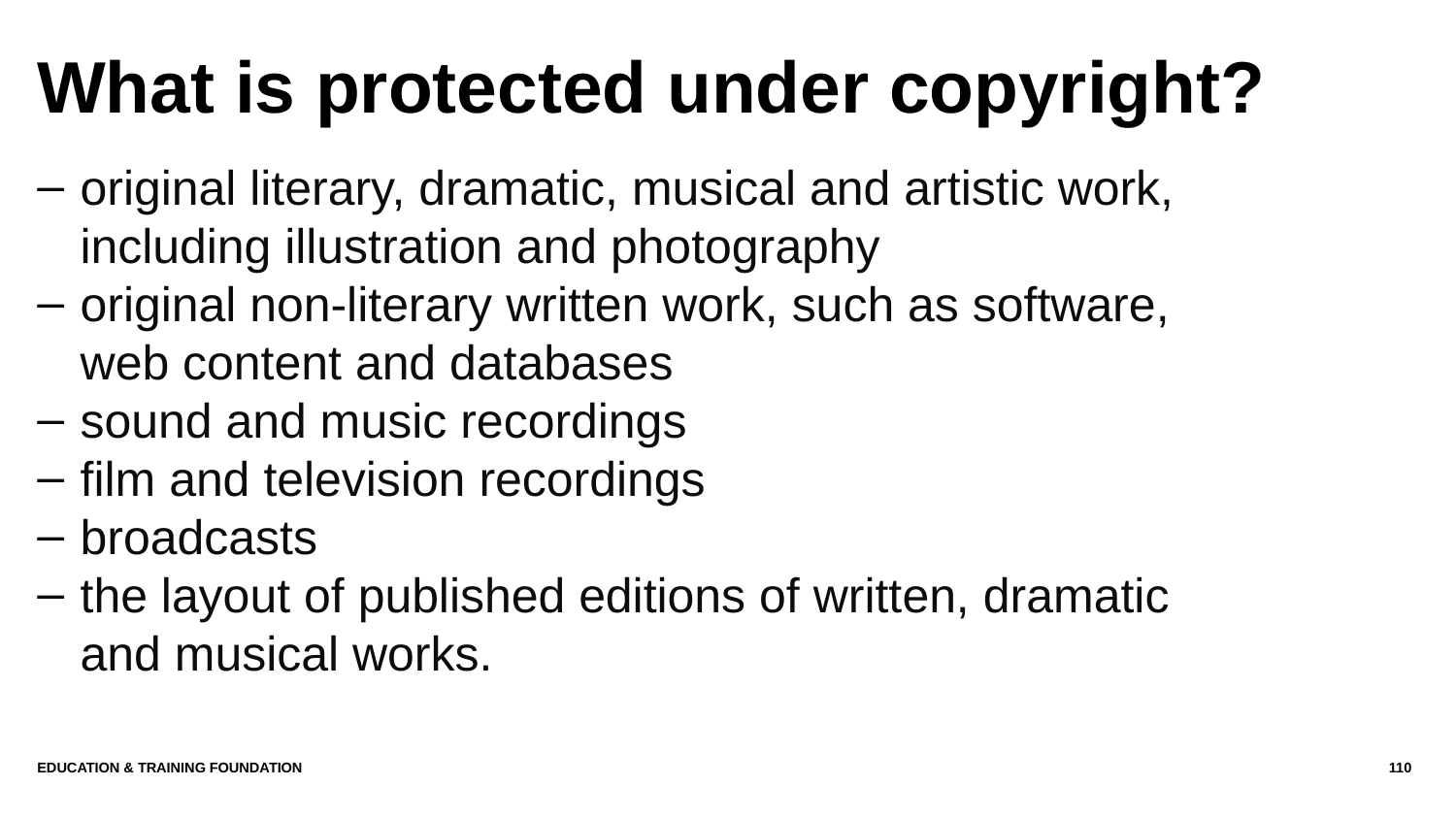

# What is protected under copyright?
original literary, dramatic, musical and artistic work, including illustration and photography
original non-literary written work, such as software, web content and databases
sound and music recordings
film and television recordings
broadcasts
the layout of published editions of written, dramatic and musical works.

Education & Training Foundation
110